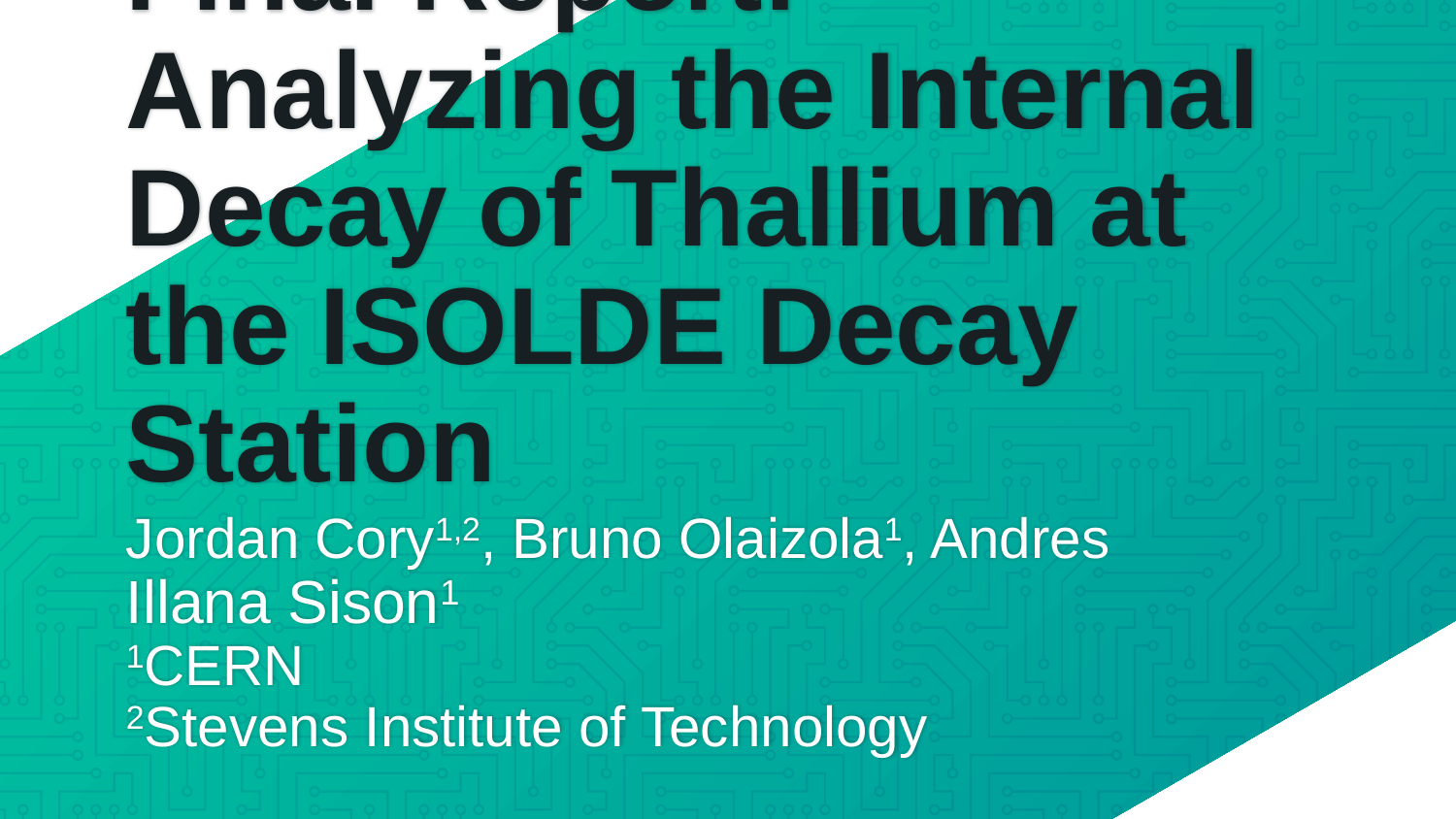

# Final Report: Analyzing the Internal Decay of Thallium at the ISOLDE Decay Station
Jordan Cory1,2, Bruno Olaizola1, Andres Illana Sison1
1CERN
2Stevens Institute of Technology